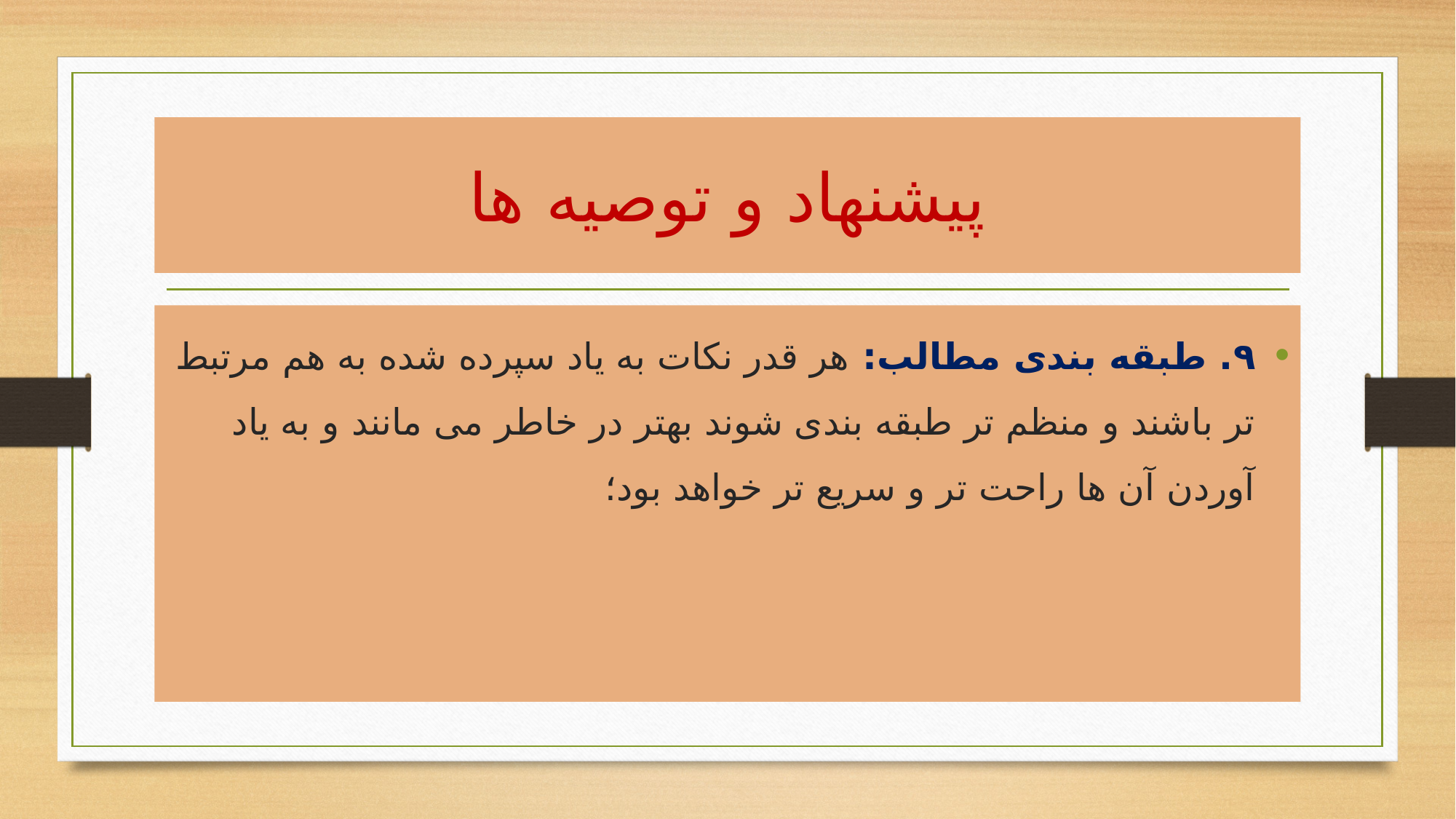

# پیشنهاد و توصیه ها
۹. طبقه بندی مطالب: هر قدر نکات به یاد سپرده شده به هم مرتبط تر باشند و منظم تر طبقه بندی شوند بهتر در خاطر می مانند و به یاد آوردن آن ها راحت تر و سریع تر خواهد بود؛